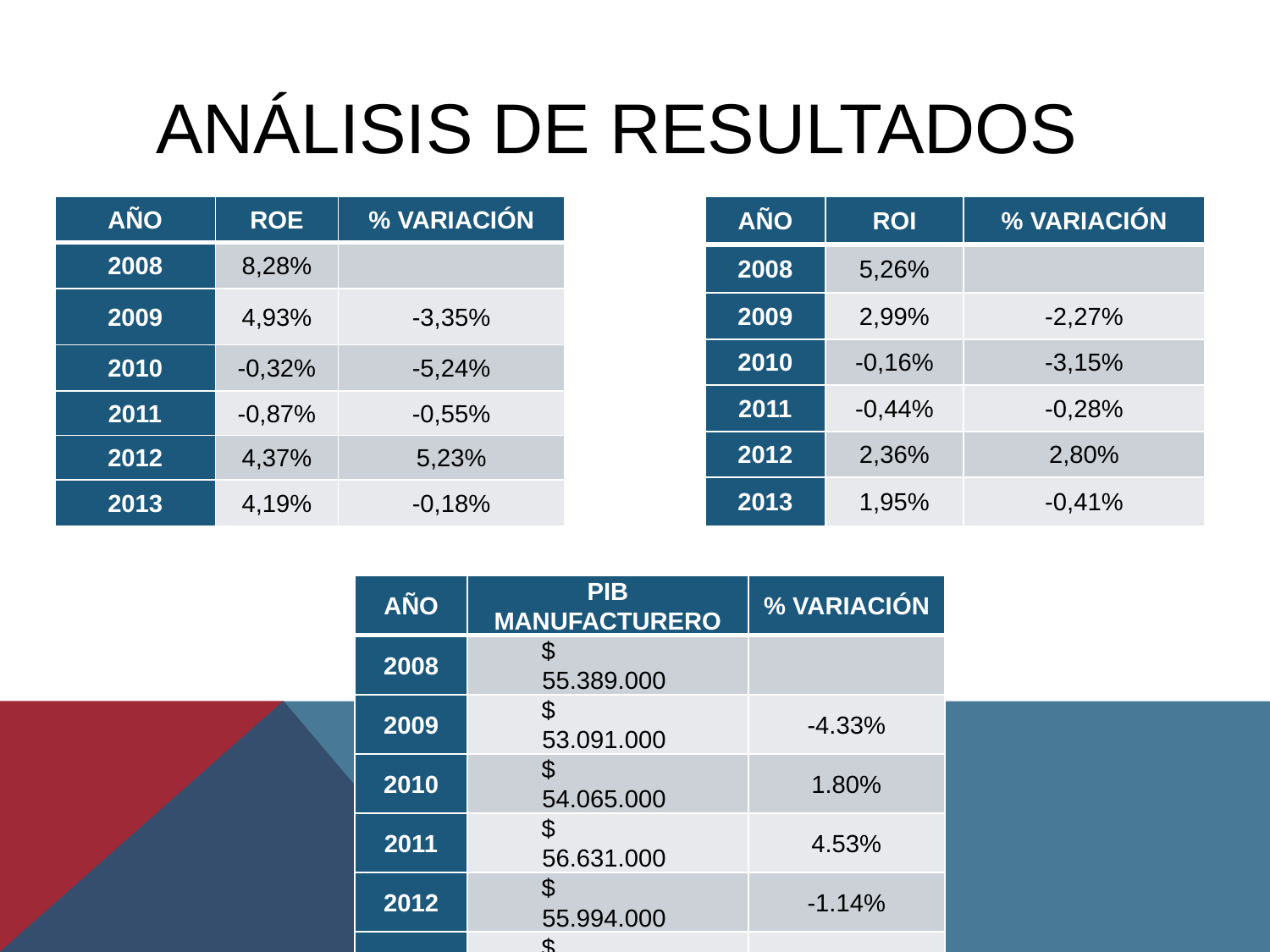

# Análisis DE resultados
| AÑO | ROE | % VARIACIÓN |
| --- | --- | --- |
| 2008 | 8,28% |  |
| 2009 | 4,93% | -3,35% |
| 2010 | -0,32% | -5,24% |
| 2011 | -0,87% | -0,55% |
| 2012 | 4,37% | 5,23% |
| 2013 | 4,19% | -0,18% |
| AÑO | ROI | % VARIACIÓN |
| --- | --- | --- |
| 2008 | 5,26% |  |
| 2009 | 2,99% | -2,27% |
| 2010 | -0,16% | -3,15% |
| 2011 | -0,44% | -0,28% |
| 2012 | 2,36% | 2,80% |
| 2013 | 1,95% | -0,41% |
| AÑO | PIB MANUFACTURERO | % VARIACIÓN |
| --- | --- | --- |
| 2008 | $ 55.389.000 |  |
| 2009 | $ 53.091.000 | -4.33% |
| 2010 | $ 54.065.000 | 1.80% |
| 2011 | $ 56.631.000 | 4.53% |
| 2012 | $ 55.994.000 | -1.14% |
| 2013 | $ 55.453.000 | -0.98% |